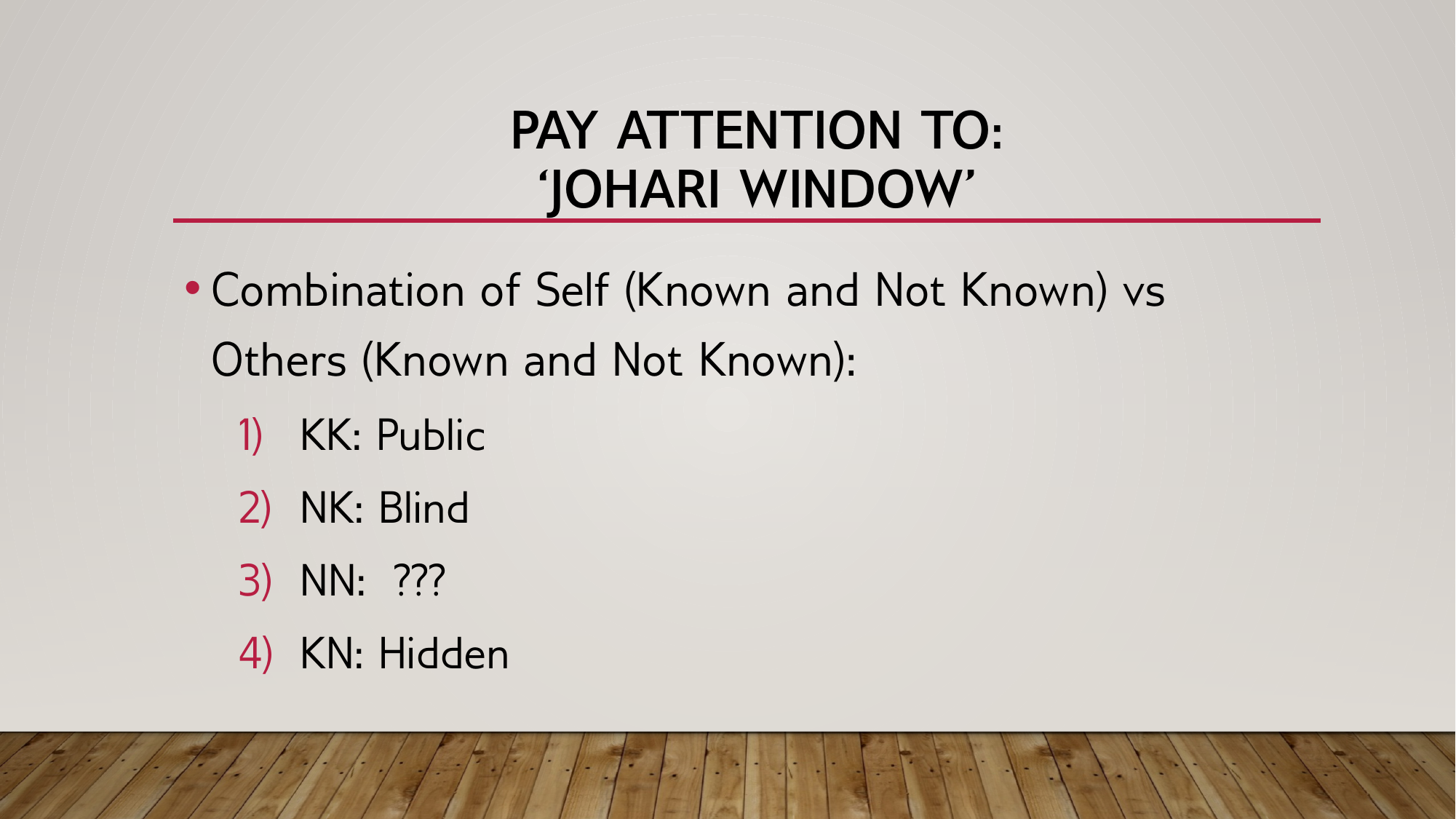

# Pay attention to: ‘Johari window’
Combination of Self (Known and Not Known) vs Others (Known and Not Known):
KK: Public
NK: Blind
NN:  ???
KN: Hidden